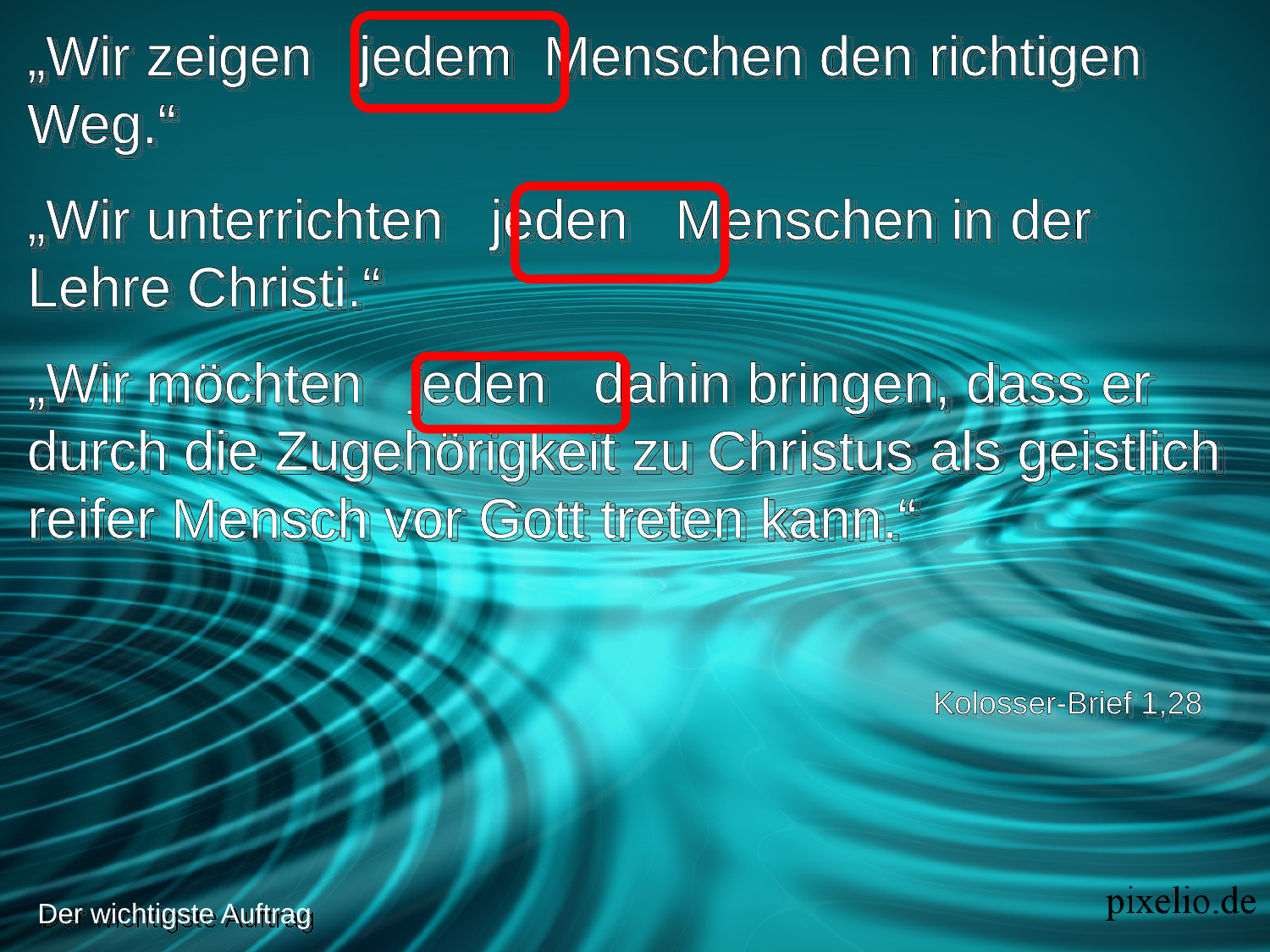

„Wir zeigen   jedem  Menschen den richtigen Weg.“
„Wir unterrichten   jeden   Menschen in der Lehre Christi.“
„Wir möchten   jeden   dahin bringen, dass er durch die Zugehörigkeit zu Christus als geistlich reifer Mensch vor Gott treten kann.“

Kolosser-Brief 1,28
Der wichtigste Auftrag